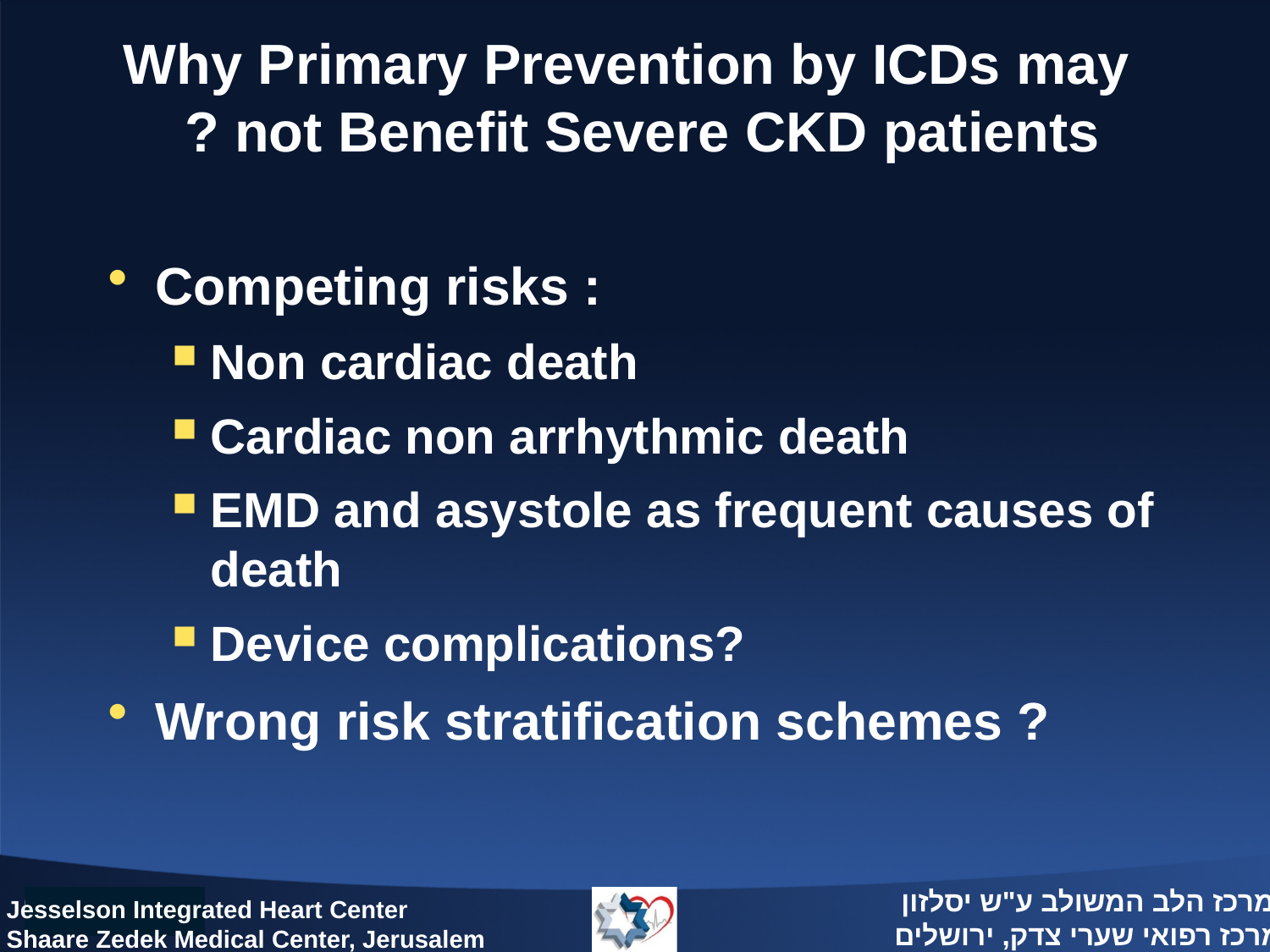

# Why Primary Prevention by ICDs may  not Benefit Severe CKD patients ?
Competing risks :
Non cardiac death
Cardiac non arrhythmic death
EMD and asystole as frequent causes of death
Device complications?
Wrong risk stratification schemes ?